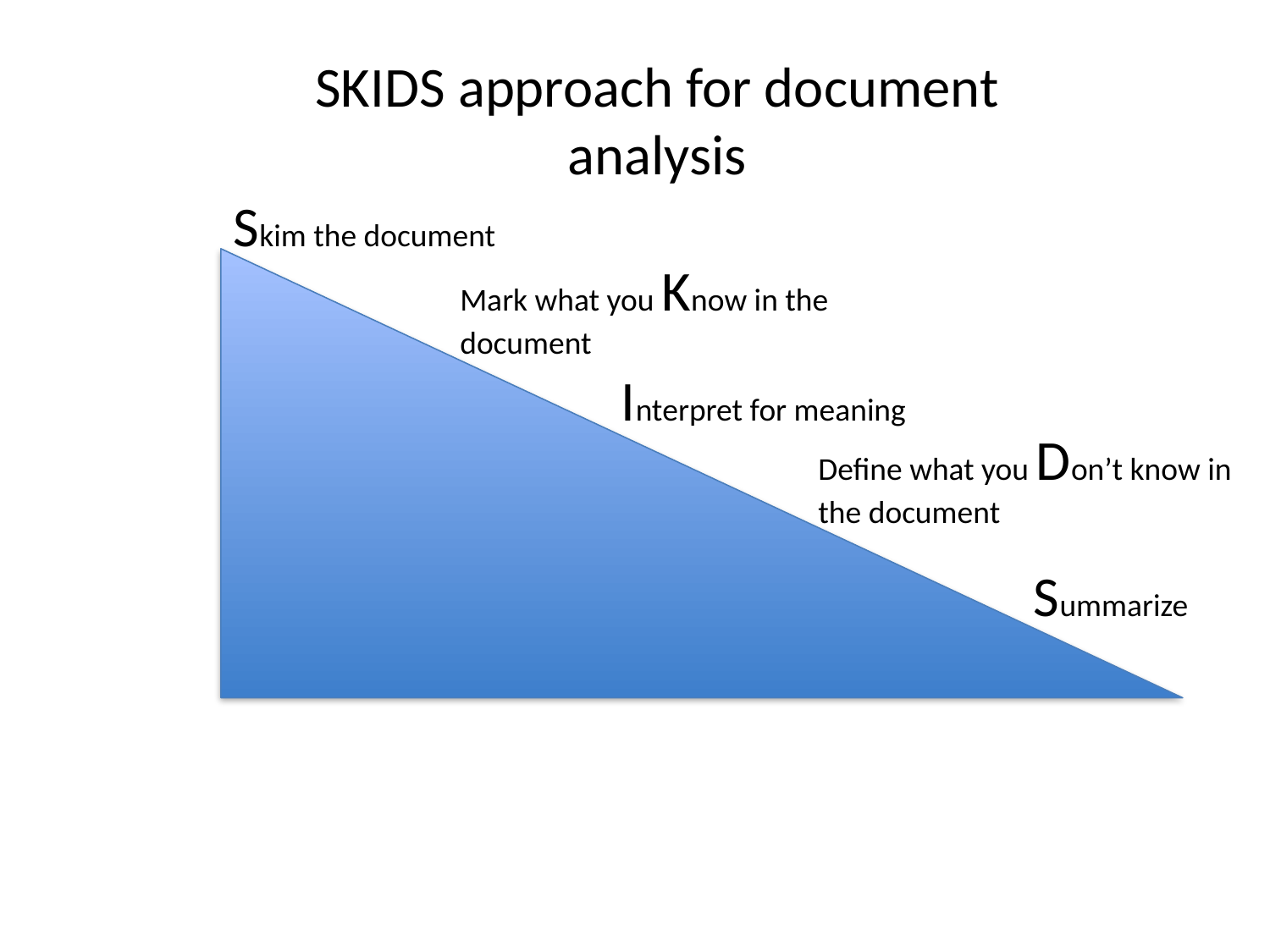

SKIDS approach for document analysis
Skim the document

Mark what you Know in the document
Interpret for meaning
Define what you Don’t know in the document
Summarize